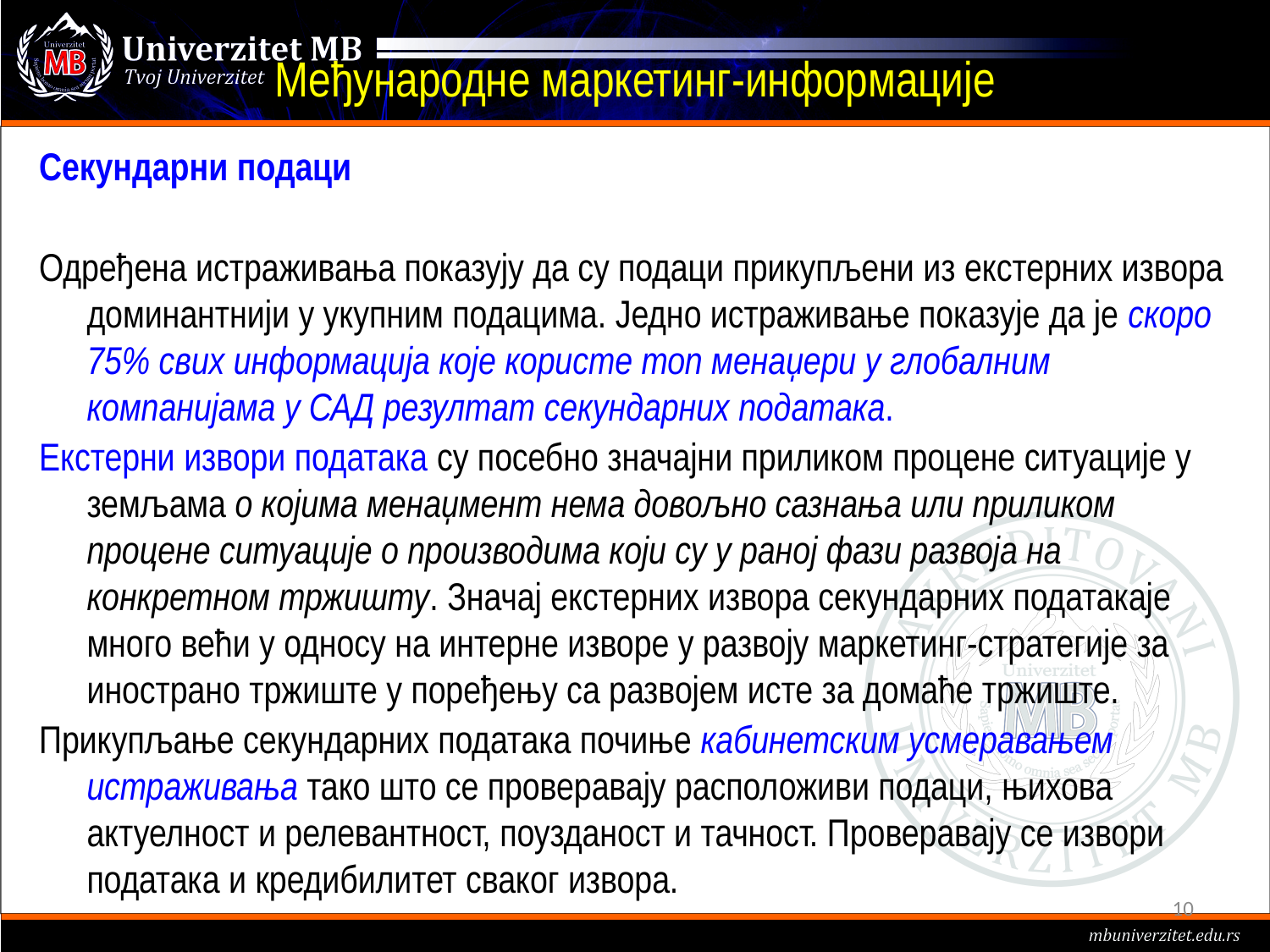

# Међународне маркетинг-информације
Секундарни подаци

Одређена истраживања показују да су подаци прикупљени из екстерних извора доминантнији у укупним подацима. Једно истраживање показује да је скоро 75% свих информација које користе топ менаџери у глобалним компанијама у САД резултат секундарних података.
Екстерни извори података су посебно значајни приликом процене ситуације у земљама о којима менаџмент нема довољно сазнања или приликом процене ситуације о производима који су у раној фази развоја на конкретном тржишту. Значај екстерних извора секундарних податакаје много већи у односу на интерне изворе у развоју маркетинг-стратегије за инострано тржиште у поређењу са развојем исте за домаће тржиште.
Прикупљање секундарних података почиње кабинетским усмеравањем истраживања тако што се проверавају расположиви подаци, њихова актуелност и релевантност, поузданост и тачност. Проверавају се извори података и кредибилитет сваког извора.

10